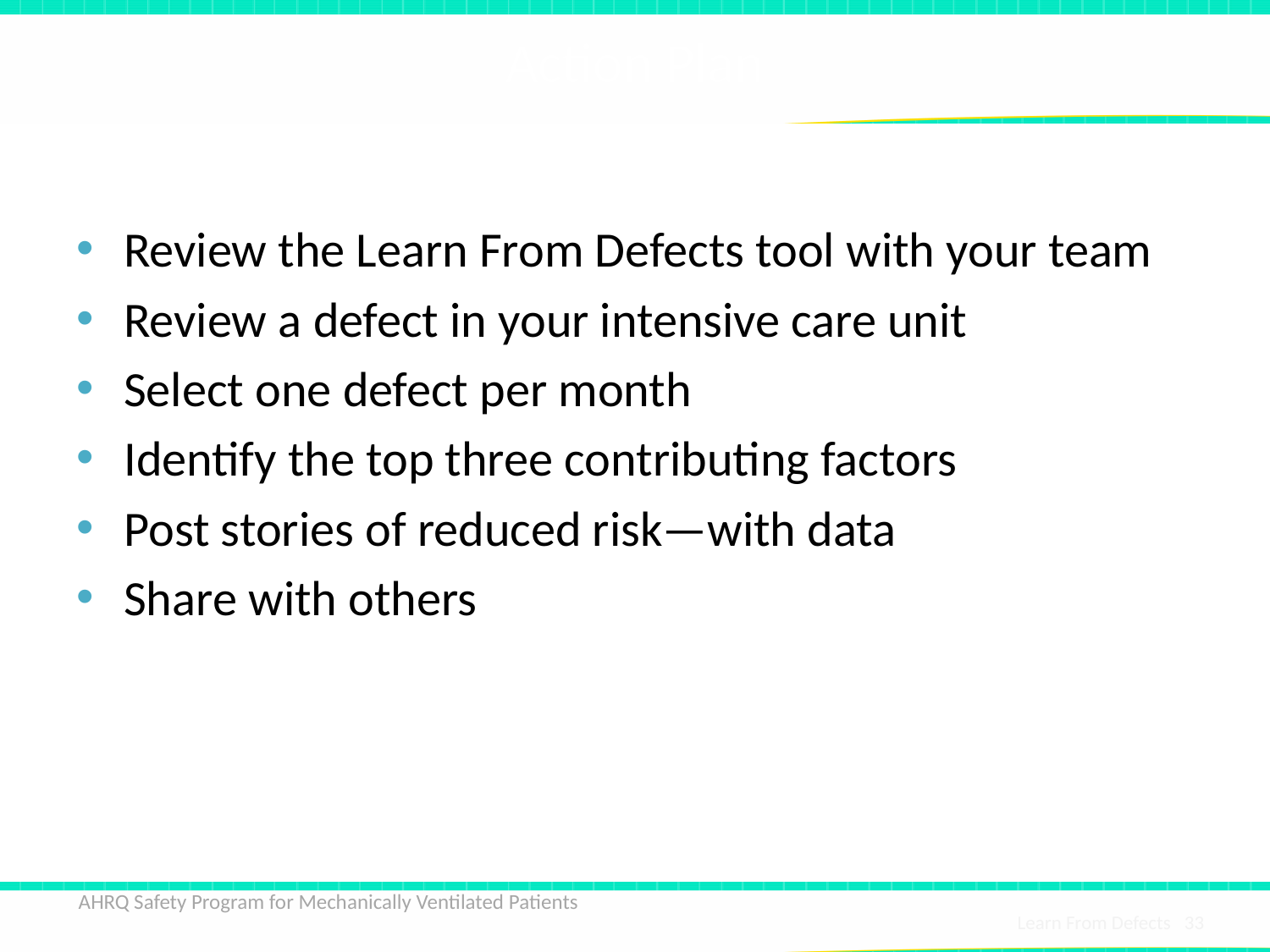

# Action Plan

Review the Learn From Defects tool with your team
Review a defect in your intensive care unit
Select one defect per month
Identify the top three contributing factors
Post stories of reduced risk—with data
Share with others